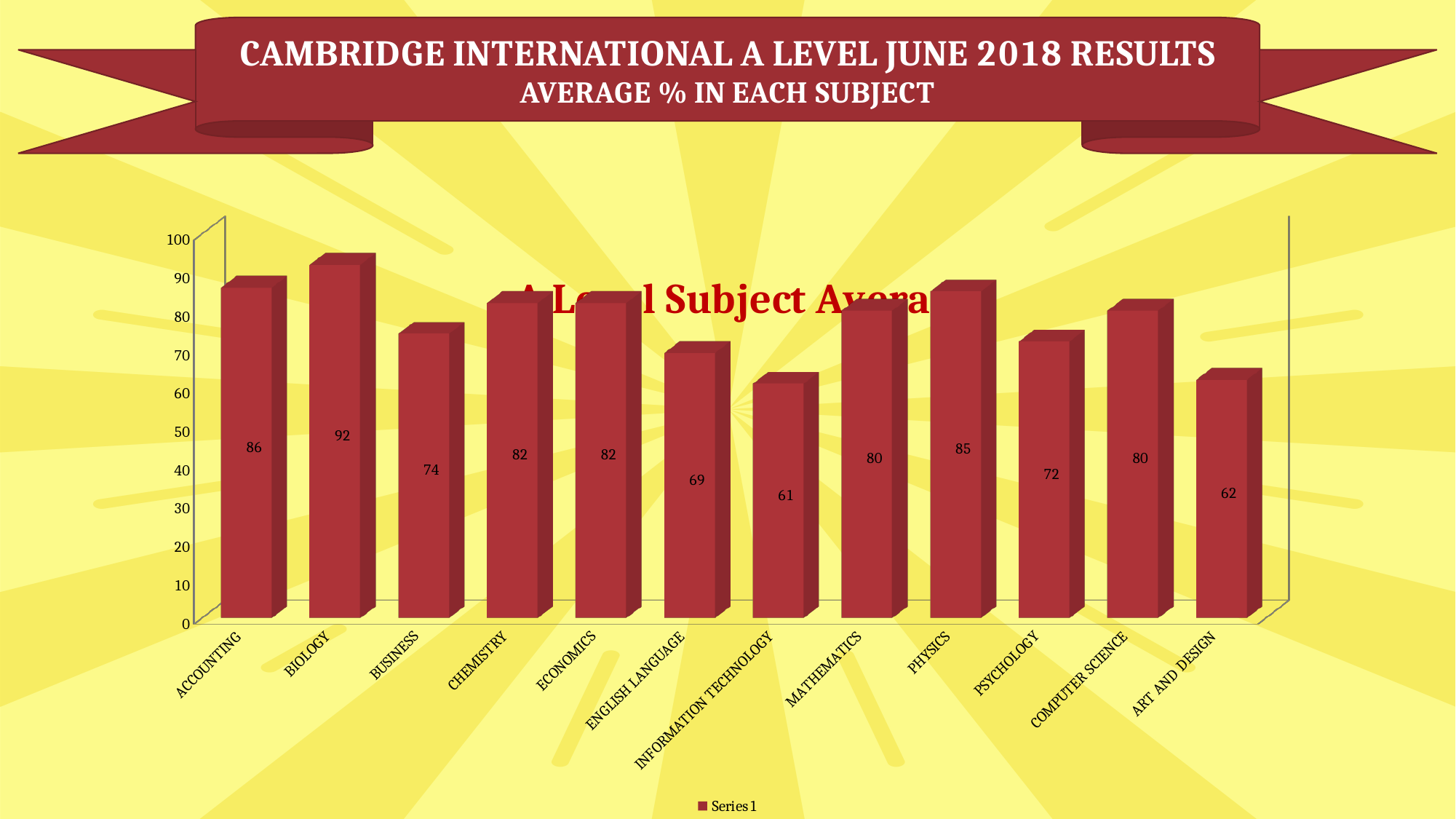

CAMBRIDGE INTERNATIONAL A LEVEL JUNE 2018 RESULTS
AVERAGE % IN EACH SUBJECT

[unsupported chart]

[unsupported chart]

[unsupported chart]